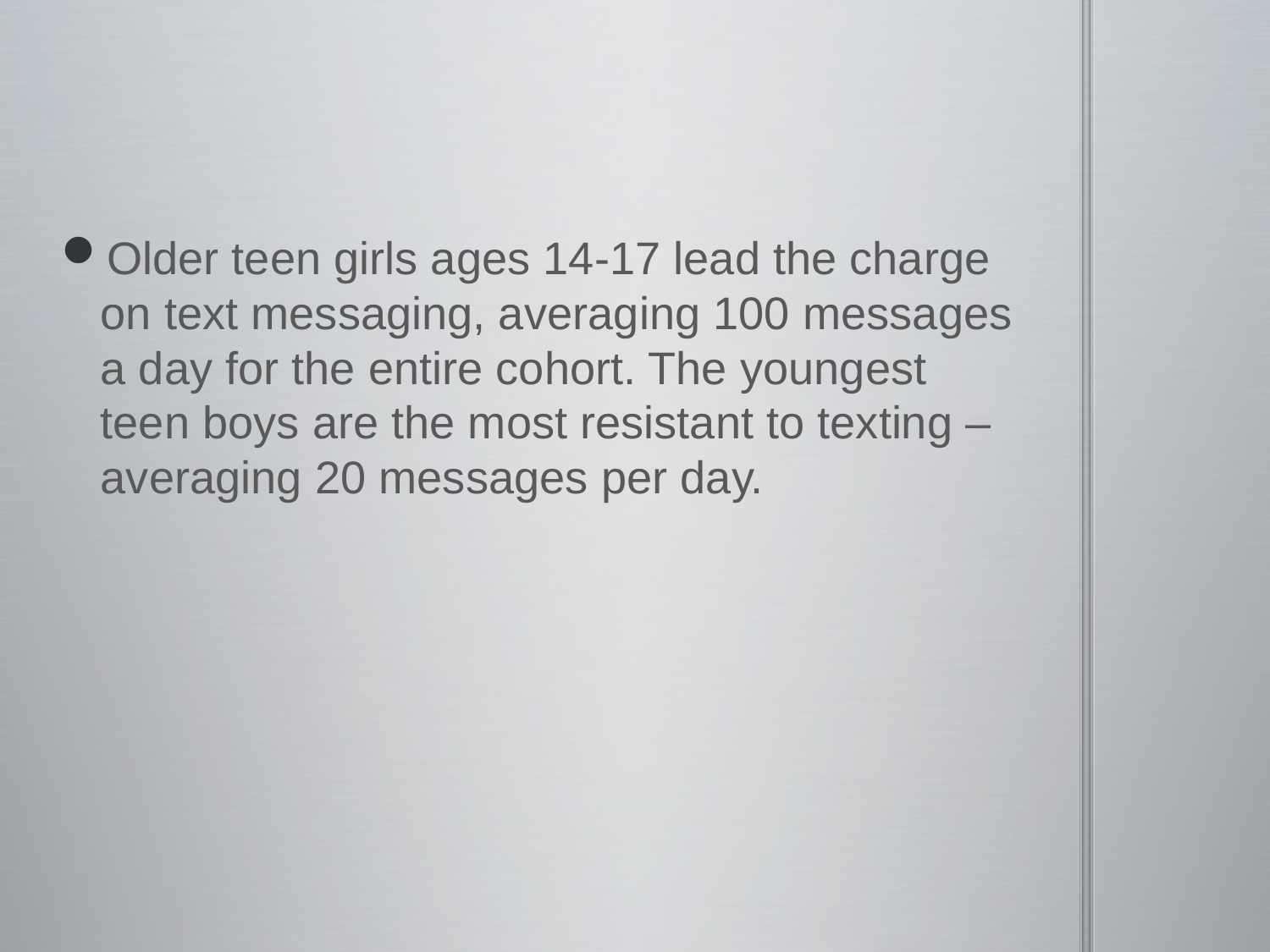

#
Older teen girls ages 14-17 lead the charge on text messaging, averaging 100 messages a day for the entire cohort. The youngest teen boys are the most resistant to texting – averaging 20 messages per day.